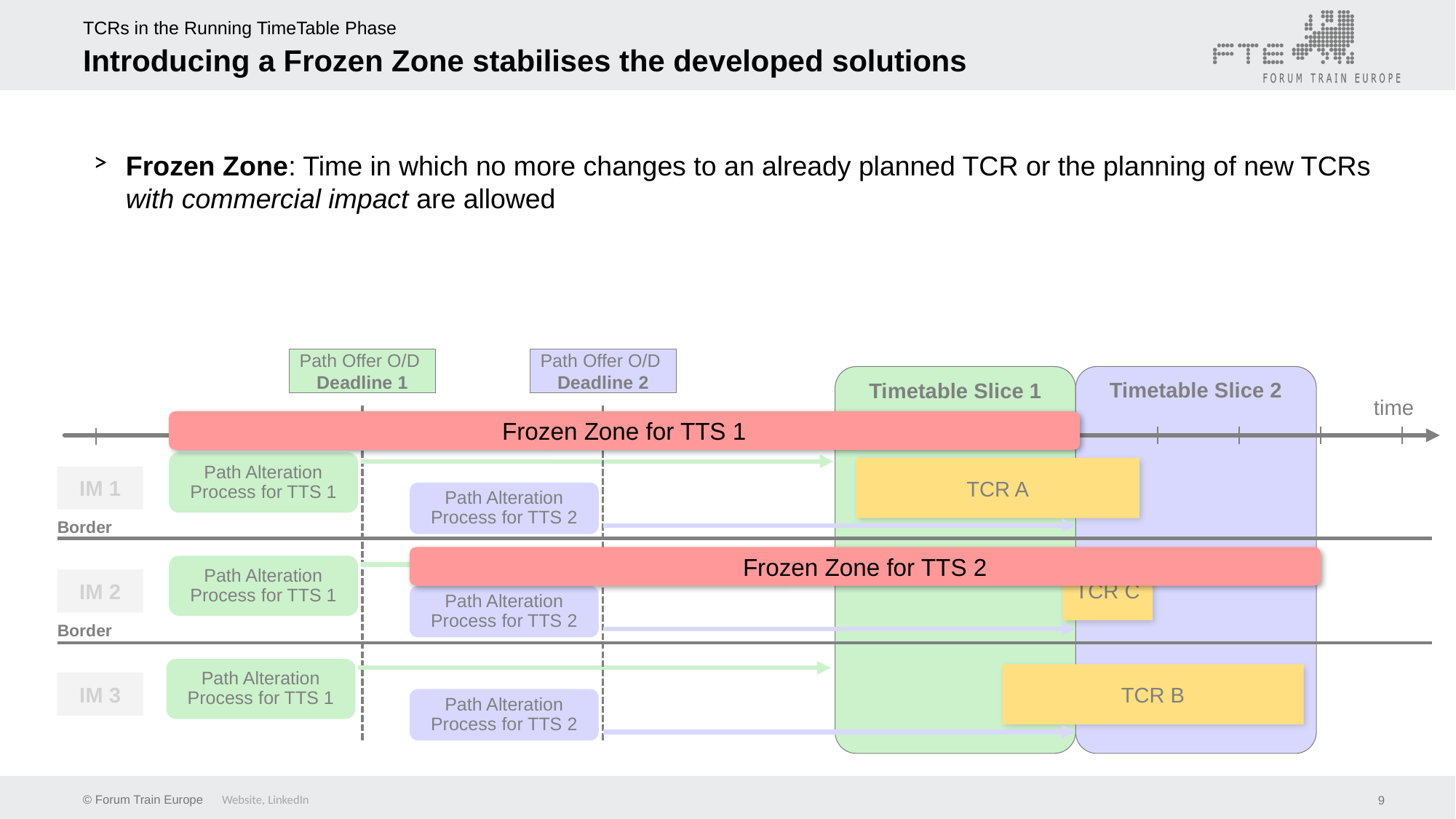

# TCRs in the Running TimeTable Phase Introducing a Frozen Zone stabilises the developed solutions
Frozen Zone: Time in which no more changes to an already planned TCR or the planning of new TCRs with commercial impact are allowed

Path Offer O/D
Deadline 1
Path Offer O/D
Deadline 2
Timetable Slice 1
Timetable Slice 2
time
IM 1
Border
IM 2
Border
IM 3
Frozen Zone for TTS 1
Path Alteration
Process for TTS 1
TCR A
Path Alteration
Process for TTS 2
Frozen Zone for TTS 2
Path Alteration
Process for TTS 1
TCR C
Path Alteration
Process for TTS 2
Path Alteration
Process for TTS 1
TCR B
Path Alteration
Process for TTS 2